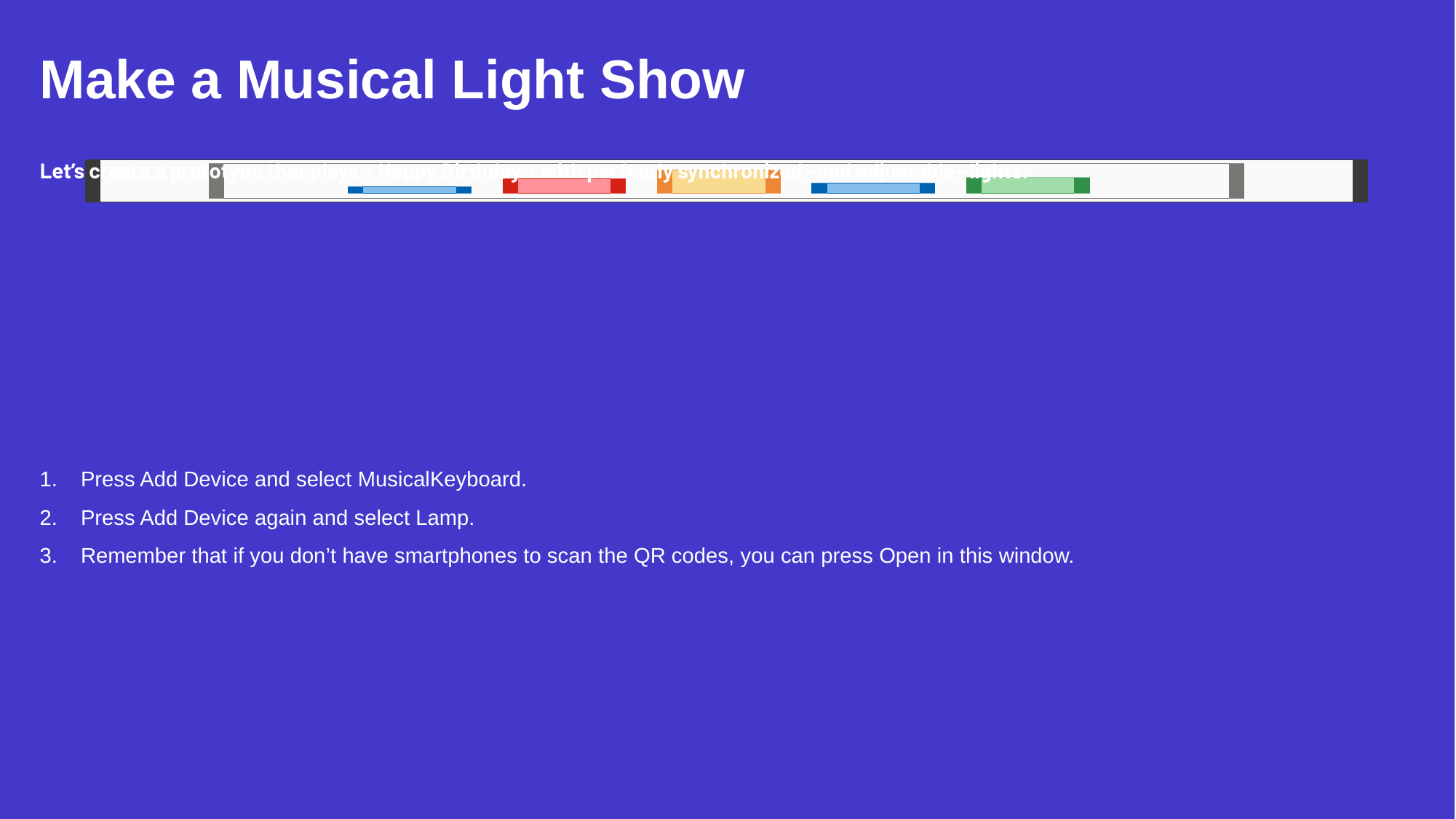

# Make a Musical Light Show
Let’s create a prototype that plays ♪ Happy Birthday ♪ with perfectly synchronized—and adjustable—lights.
Press Add Device and select MusicalKeyboard.
Press Add Device again and select Lamp.
Remember that if you don’t have smartphones to scan the QR codes, you can press Open in this window.